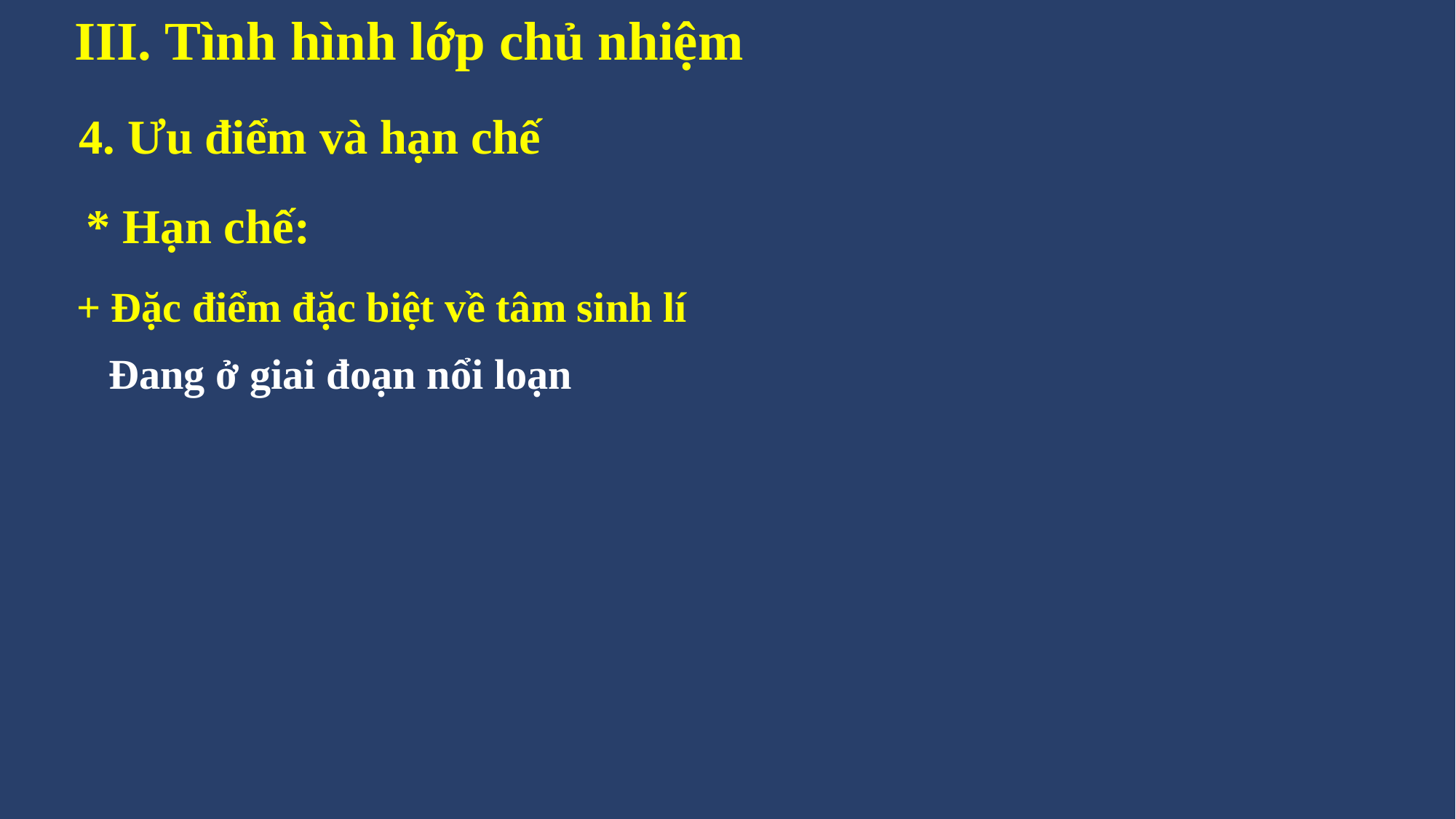

III. Tình hình lớp chủ nhiệm
4. Ưu điểm và hạn chế
* Hạn chế:
+ Đặc điểm đặc biệt về tâm sinh lí
Đang ở giai đoạn nổi loạn